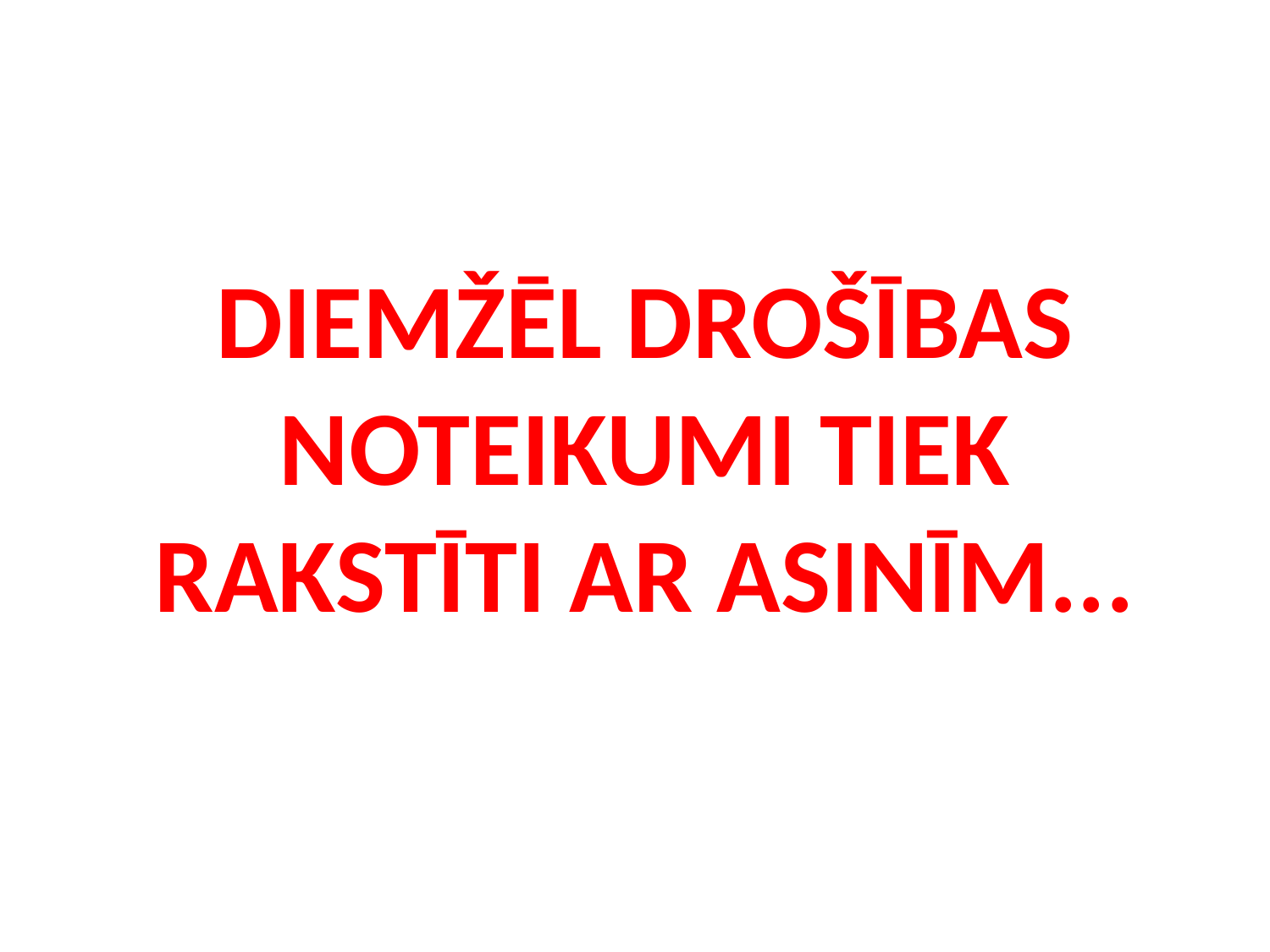

DIEMŽĒL DROŠĪBAS NOTEIKUMI TIEK RAKSTĪTI AR ASINĪM...